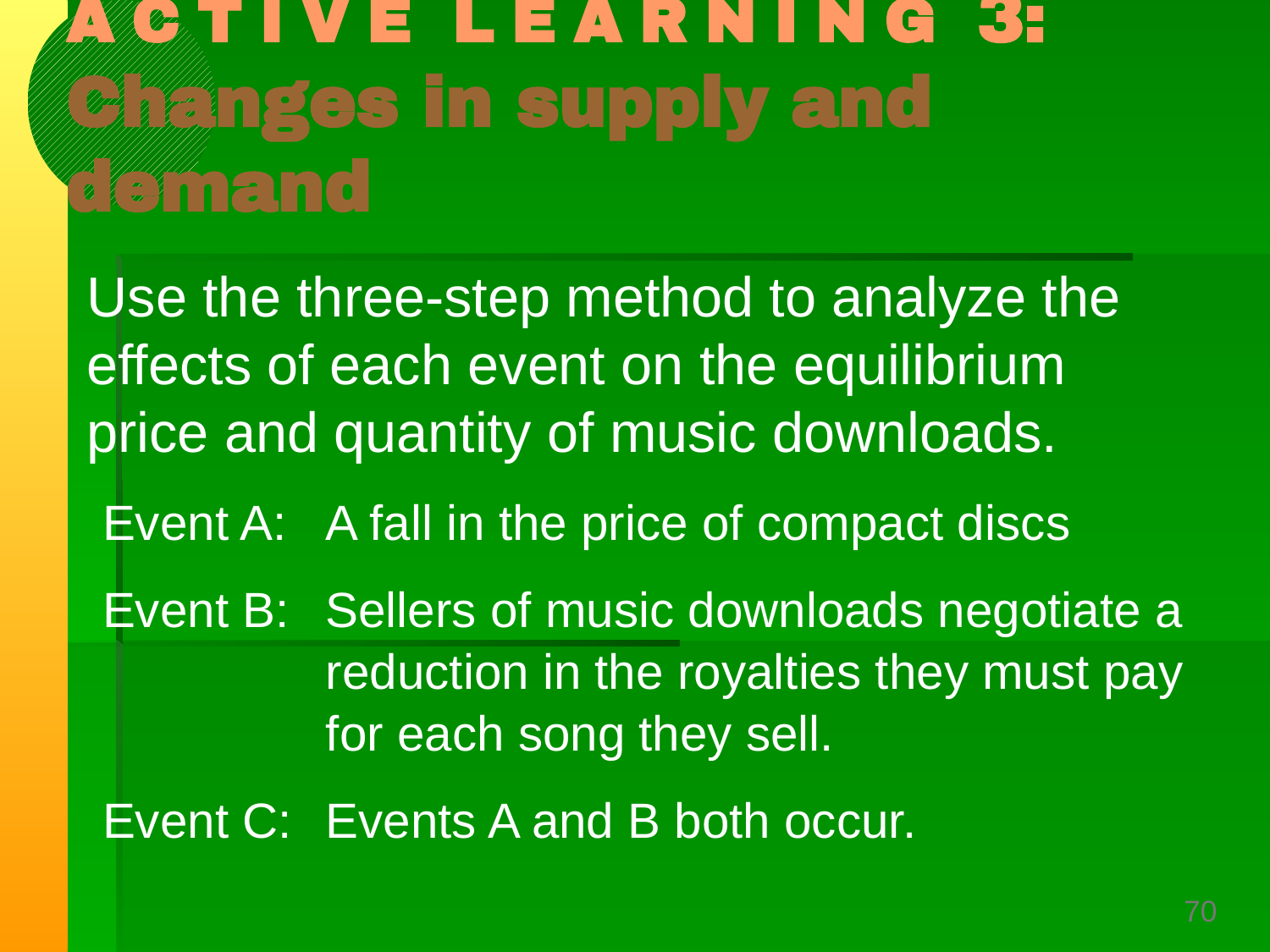

# A C T I V E  L E A R N I N G  3: Changes in supply and demand
Use the three-step method to analyze the effects of each event on the equilibrium price and quantity of music downloads.
Event A:  	A fall in the price of compact discs
Event B:  	Sellers of music downloads negotiate a reduction in the royalties they must pay for each song they sell.
Event C:  	Events A and B both occur.
70